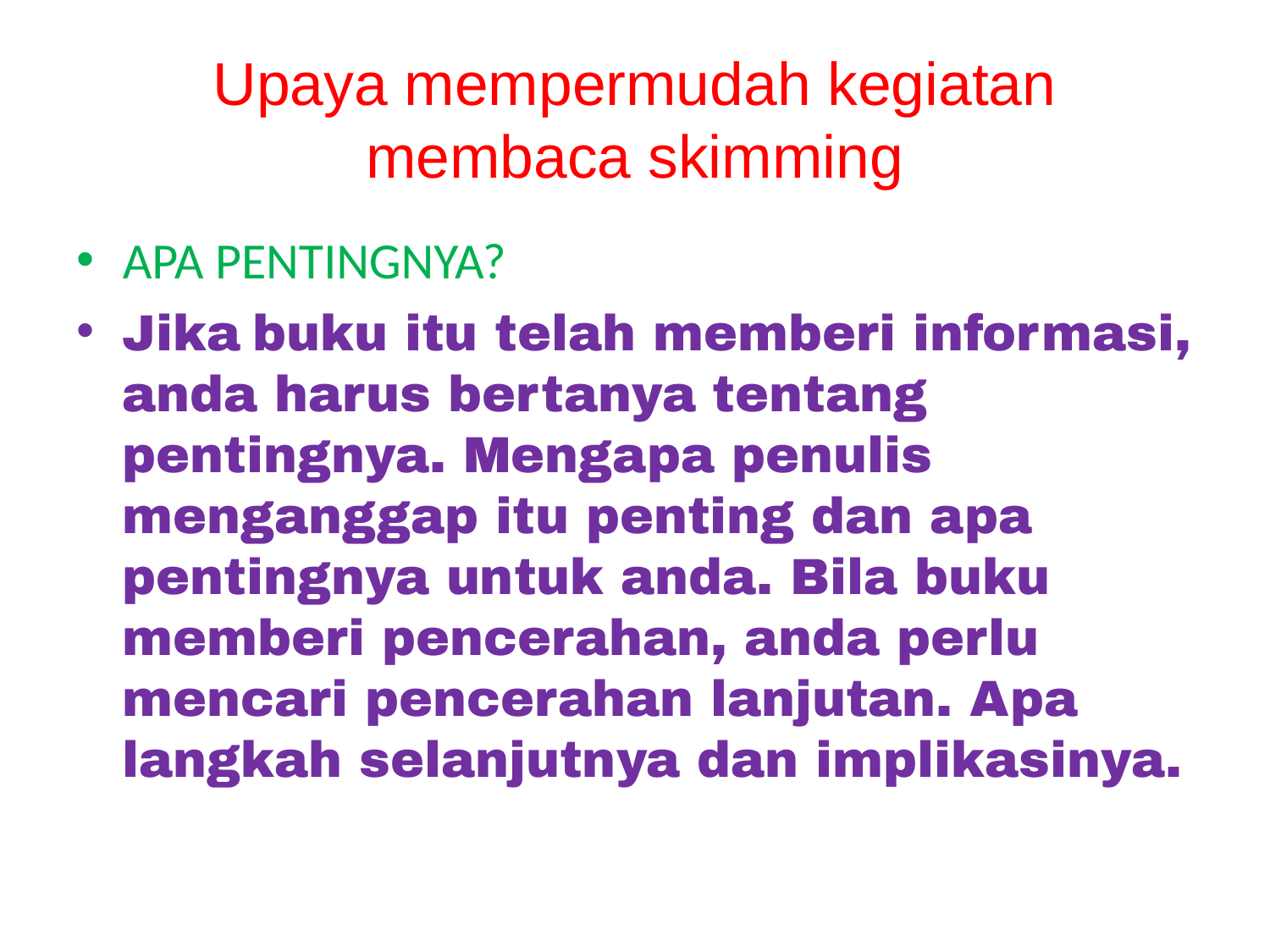

# Upaya mempermudah kegiatan membaca skimming
APA PENTINGNYA?
Jika buku itu telah memberi informasi, anda harus bertanya tentang pentingnya. Mengapa penulis menganggap itu penting dan apa pentingnya untuk anda. Bila buku memberi pencerahan, anda perlu mencari pencerahan lanjutan. Apa langkah selanjutnya dan implikasinya.